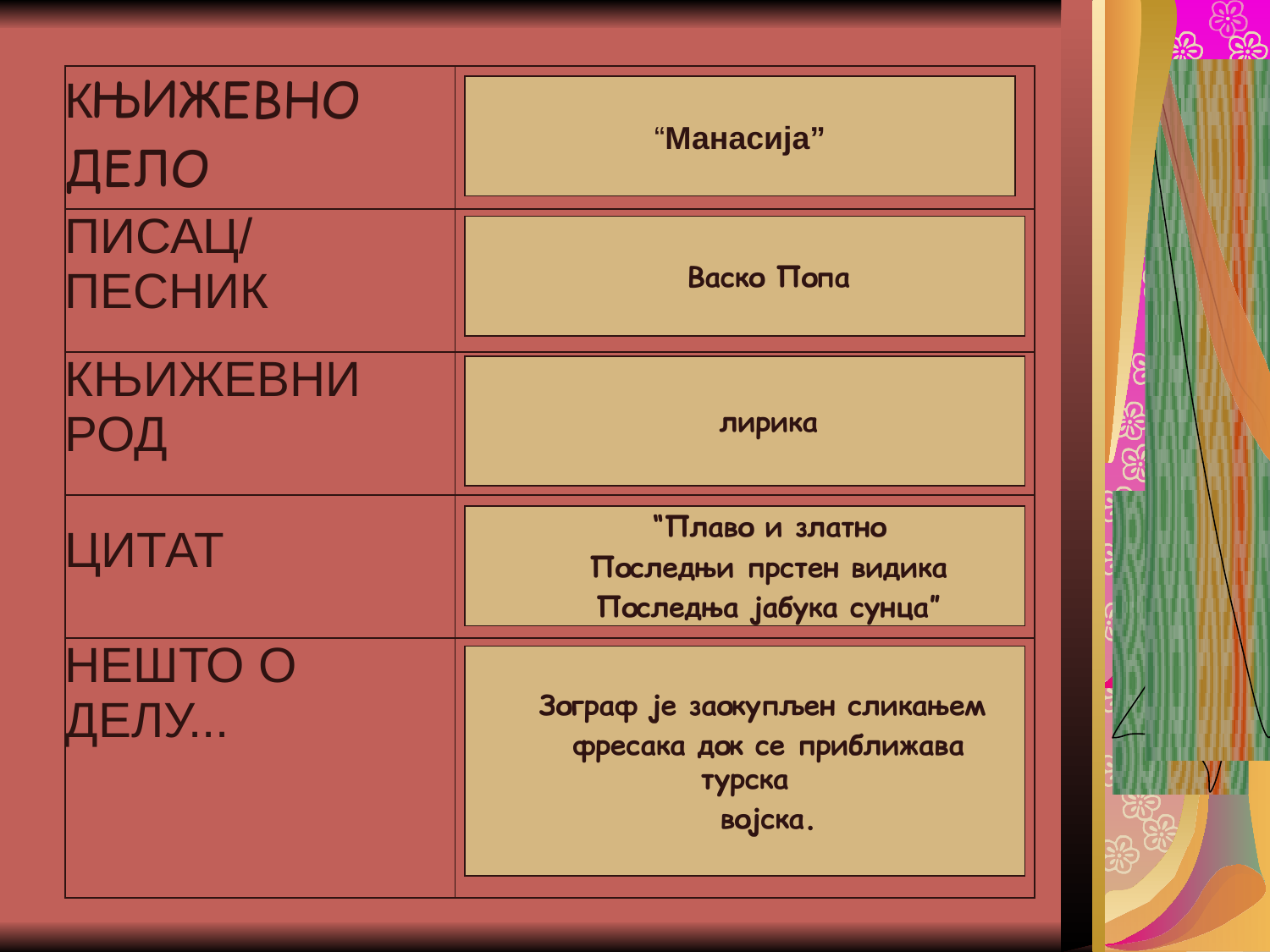

#
| КЊИЖЕВНО ДЕЛО |  |
| --- | --- |
| ПИСАЦ/ ПЕСНИК |  |
| КЊИЖЕВНИ РОД |  |
| ЦИТАТ |  |
| НЕШТО О ДЕЛУ... |  |
“Манасија”
Васко Попа
лирика
“Плаво и златно
Последњи прстен видика
Последња јабука сунца”
Зограф је заокупљен сликањем
фресака док се приближава турска
војска.